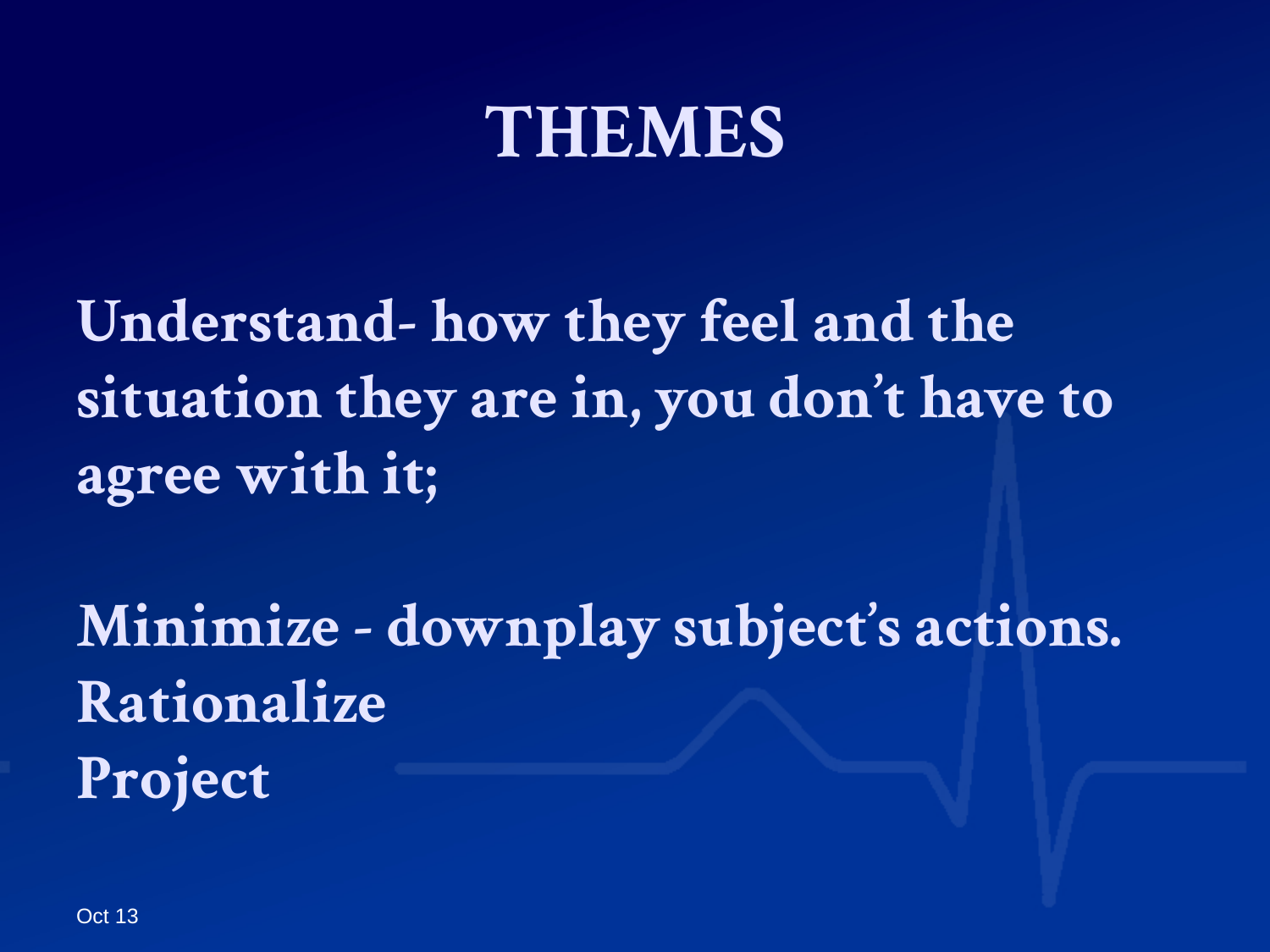

# THEMES
Understand- how they feel and the situation they are in, you don’t have to agree with it;

Minimize - downplay subject’s actions.
Rationalize
Project

Oct 13